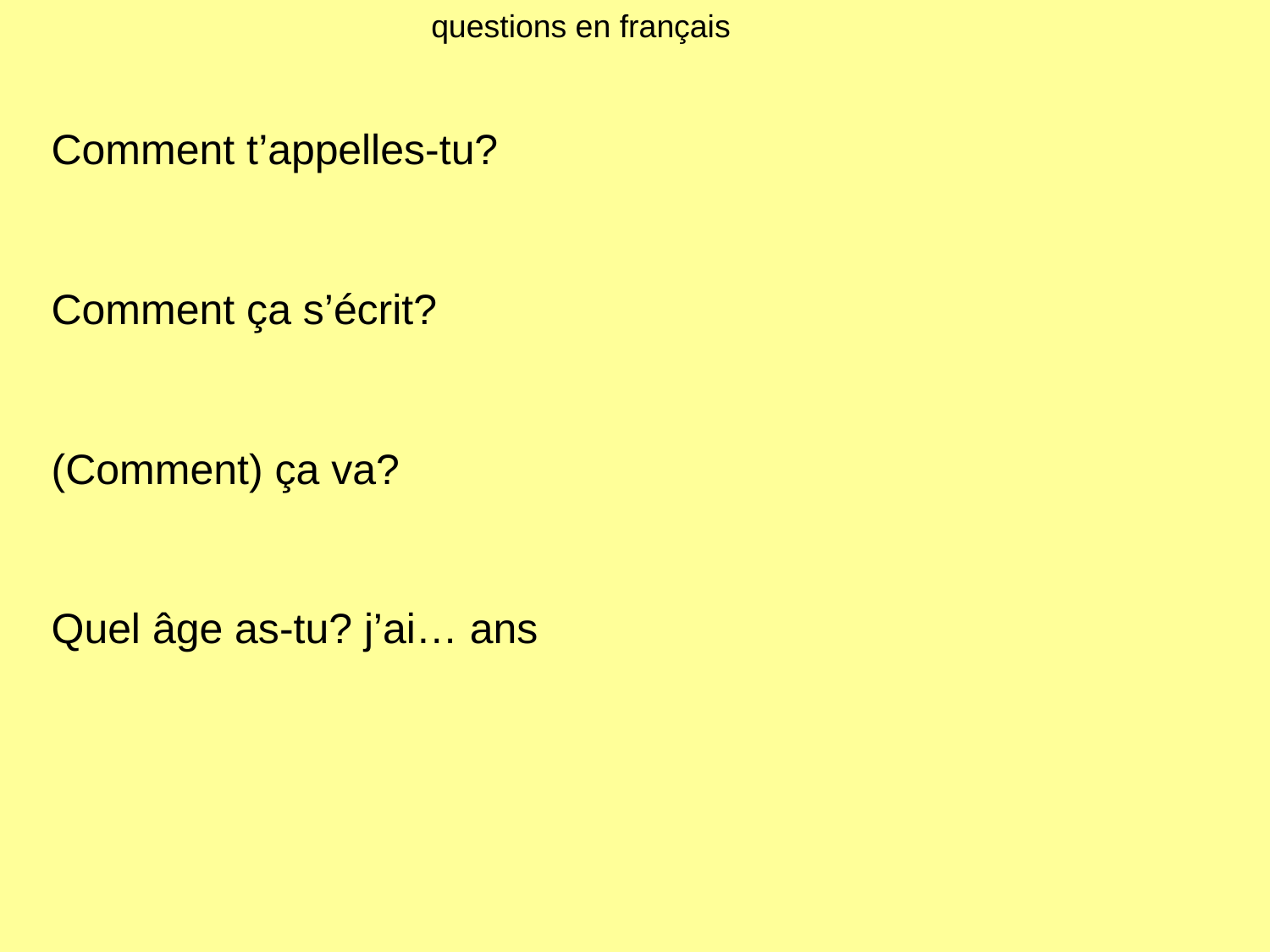

questions en français
Comment t’appelles-tu?

Comment ça s’écrit?

(Comment) ça va?

Quel âge as-tu? j’ai… ans